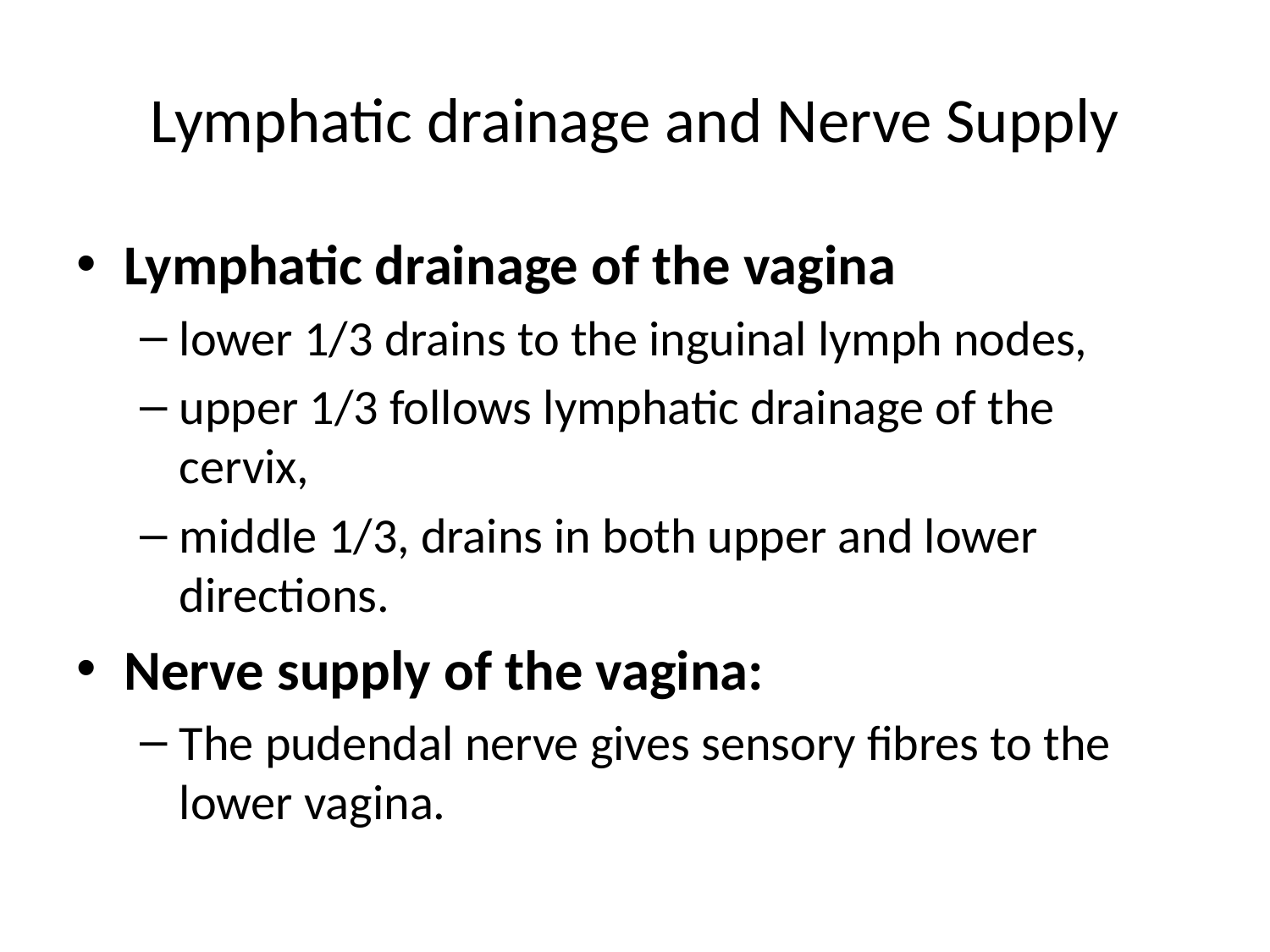

# Lymphatic drainage and Nerve Supply

Lymphatic drainage of the vagina
lower 1/3 drains to the inguinal lymph nodes,
upper 1/3 follows lymphatic drainage of the cervix,
middle 1/3, drains in both upper and lower directions.
Nerve supply of the vagina:
The pudendal nerve gives sensory fibres to the lower vagina.